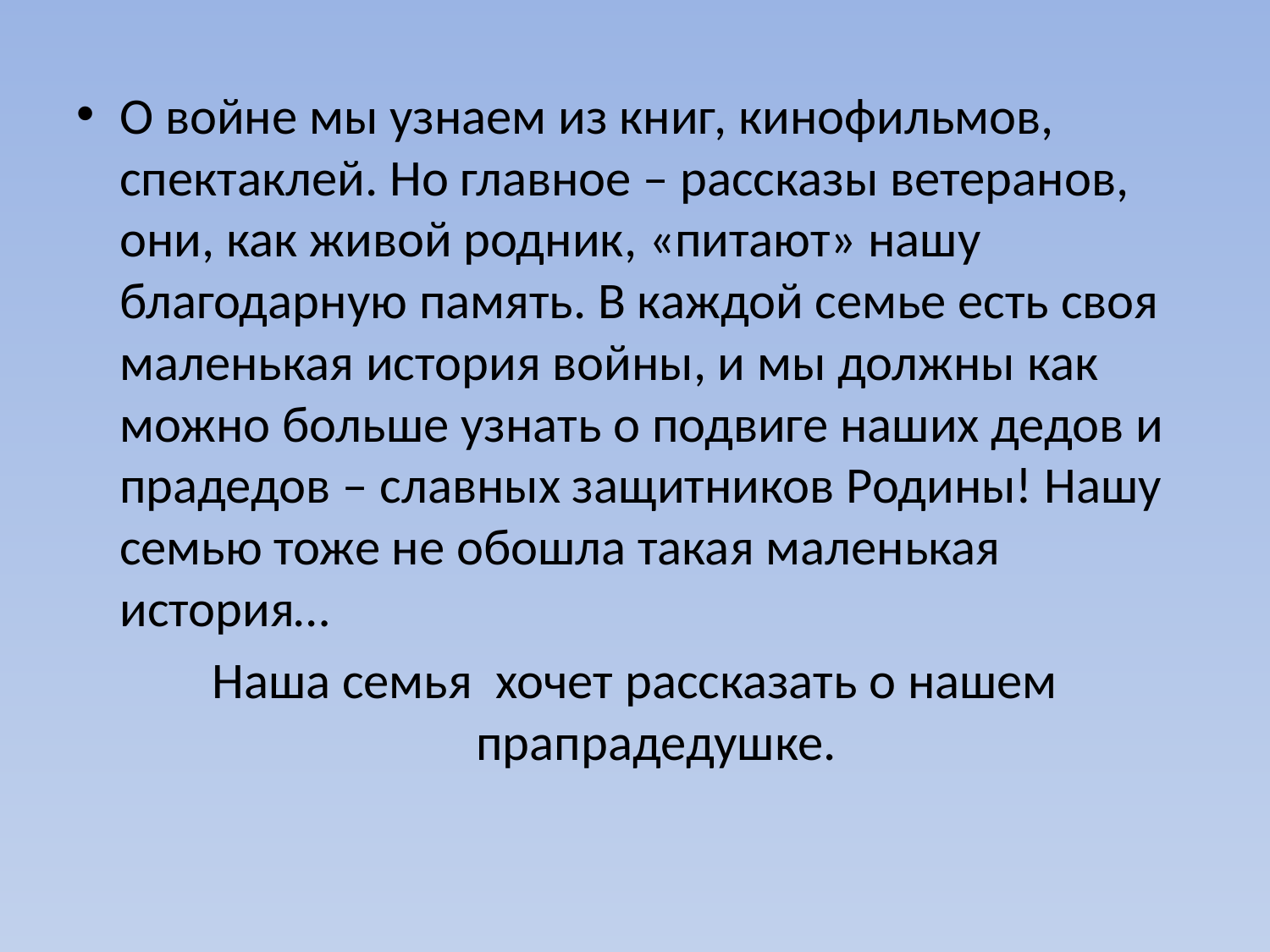

#
О войне мы узнаем из книг, кинофильмов, спектаклей. Но главное – рассказы ветеранов, они, как живой родник, «питают» нашу благодарную память. В каждой семье есть своя маленькая история войны, и мы должны как можно больше узнать о подвиге наших дедов и прадедов – славных защитников Родины! Нашу семью тоже не обошла такая маленькая история…
Наша семья  хочет рассказать о нашем прапрадедушке.